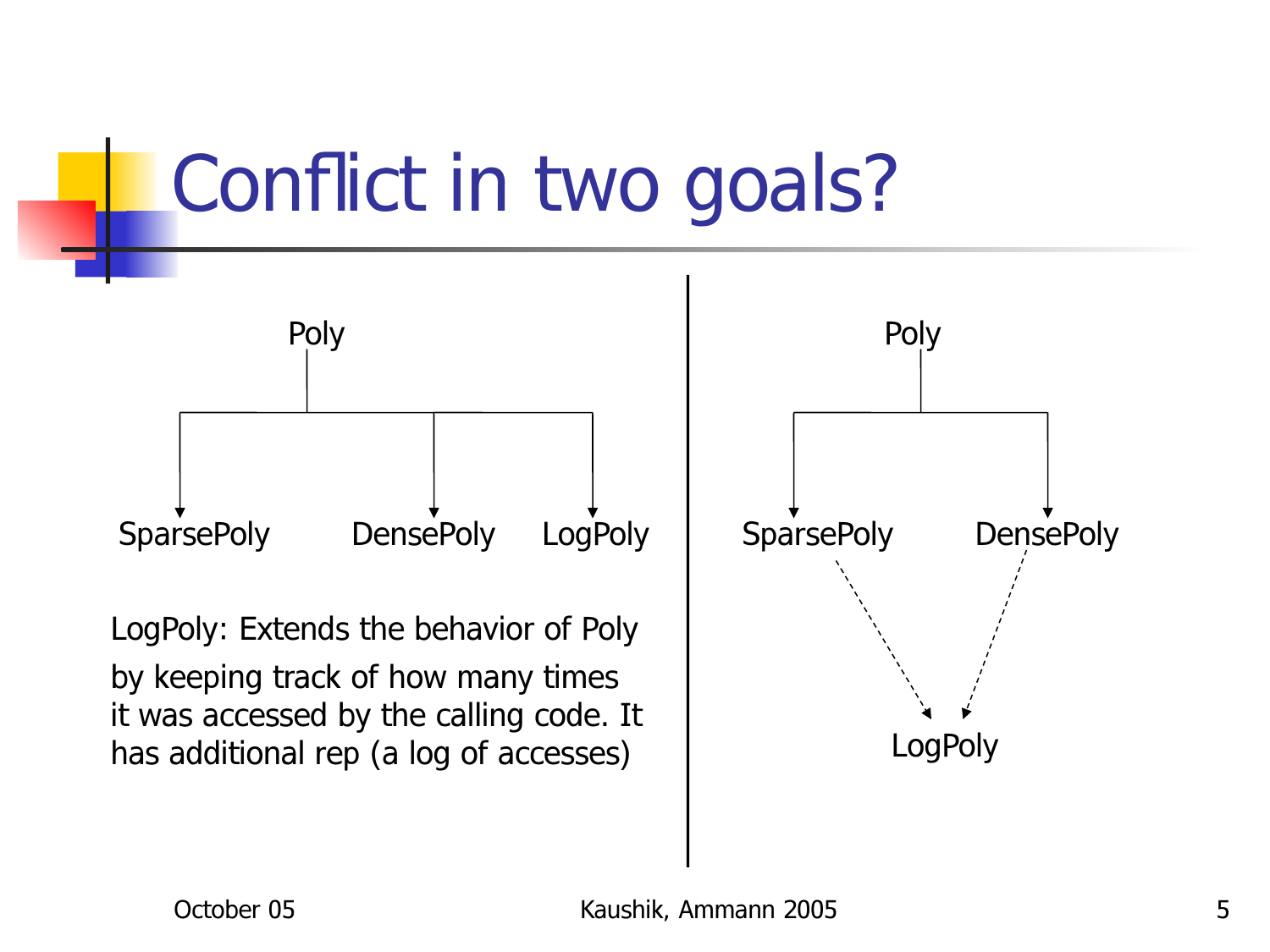

# Conflict in two goals?

Poly
Poly

SparsePoly
DensePoly
LogPoly
SparsePoly
DensePoly

LogPoly: Extends the behavior of Poly
by keeping track of how many times it was accessed by the calling code. It has additional rep (a log of accesses)
LogPoly
October 05
Kaushik, Ammann 2005
5